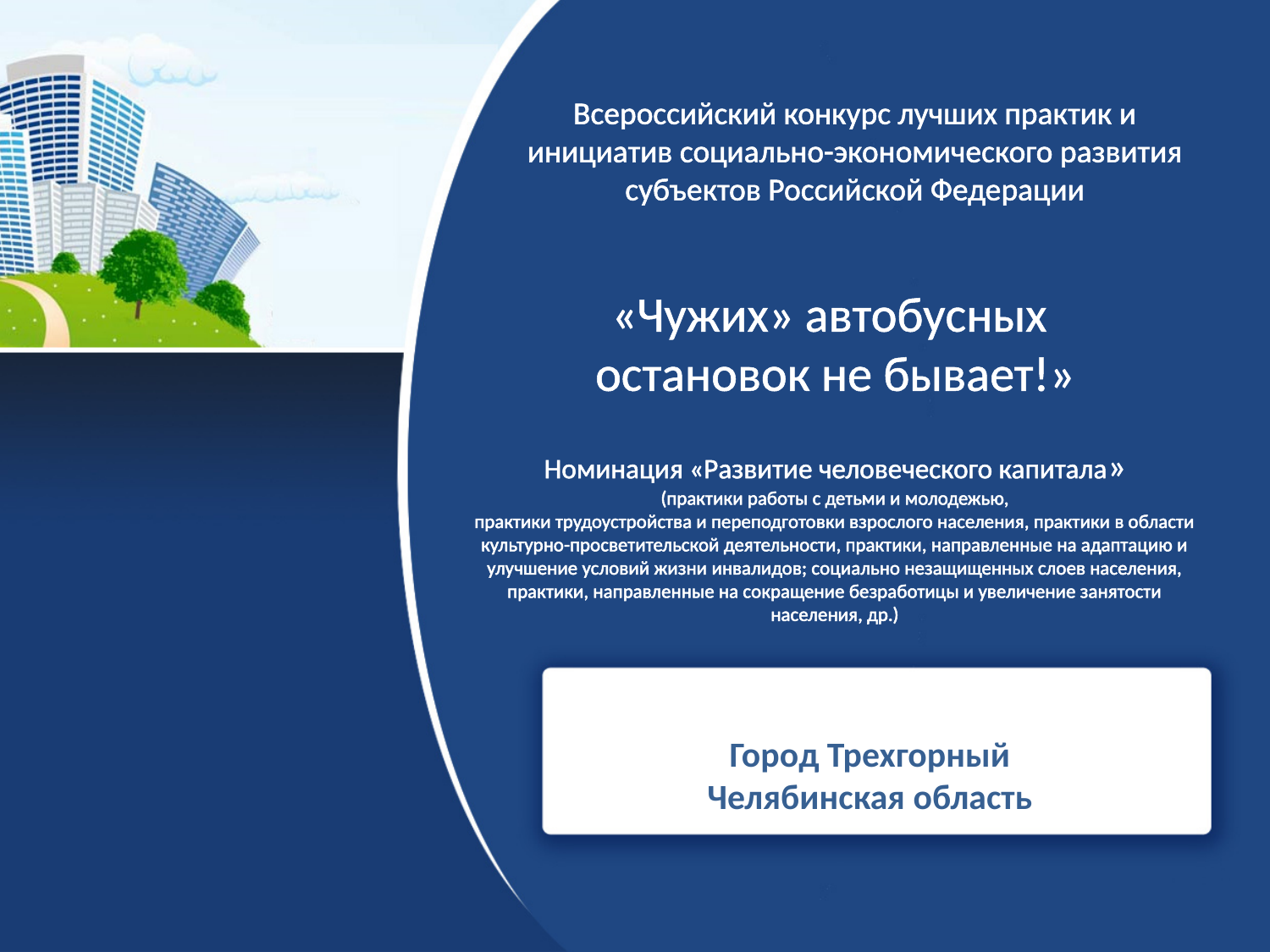

Всероссийский конкурс лучших практик и инициатив социально-экономического развития субъектов Российской Федерации
«Чужих» автобусных
остановок не бывает!»

Номинация «Развитие человеческого капитала»
(практики работы с детьми и молодежью,
практики трудоустройства и переподготовки взрослого населения, практики в области культурно-просветительской деятельности, практики, направленные на адаптацию и улучшение условий жизни инвалидов; социально незащищенных слоев населения, практики, направленные на сокращение безработицы и увеличение занятости населения, др.)

,
Город Трехгорный
Челябинская область